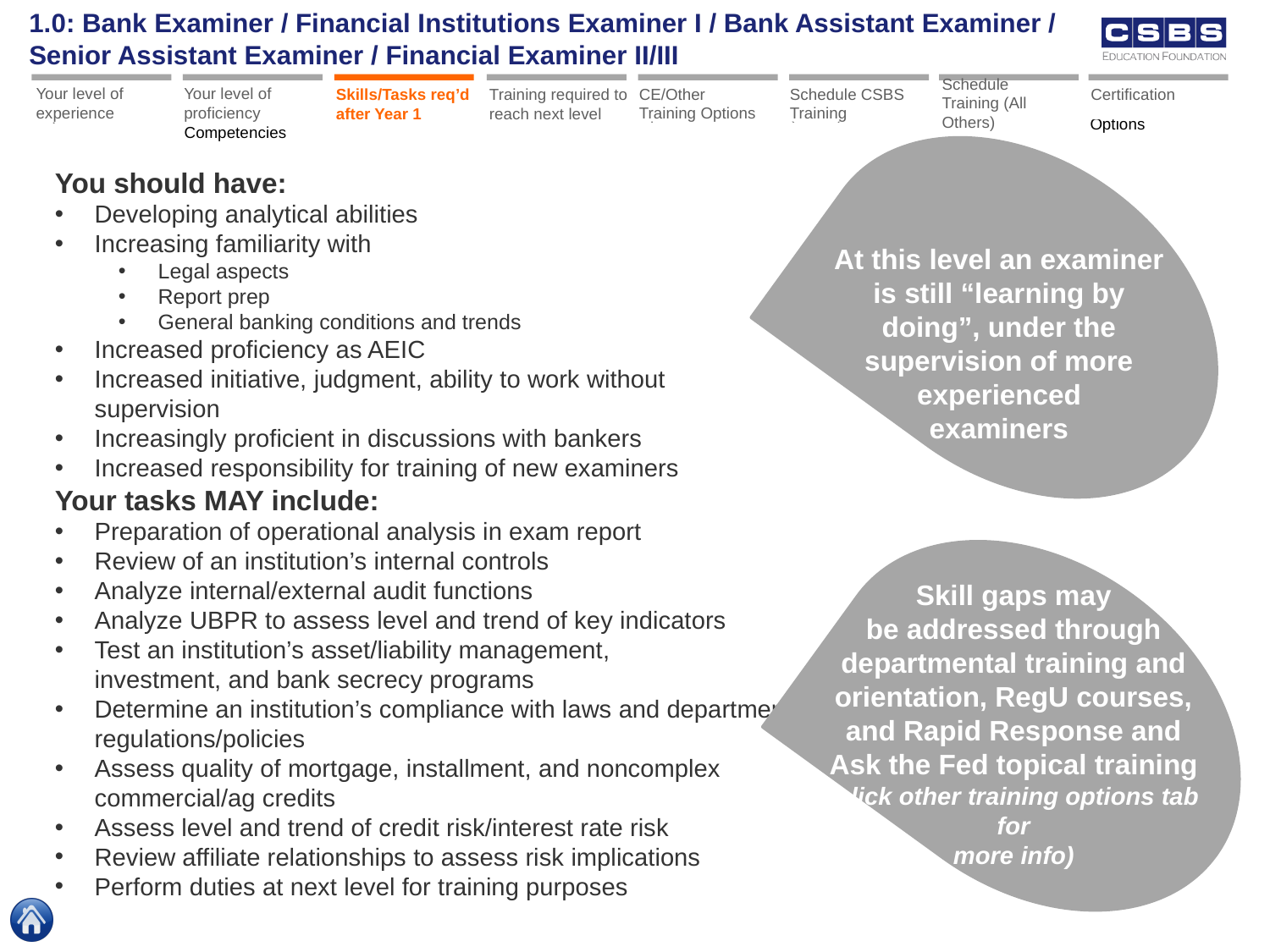

1.0: Bank Examiner / Financial Institutions Examiner I / Bank Assistant Examiner / Senior Assistant Examiner / Financial Examiner II/III

Schedule Training (All Others)
Your level of experience
Your level of proficiency
On-the-job experience
On-the-job experience
Proficiency Level for Core Competencies
Skills/Tasks req’d after Year 1
Training required to reach next level
CE/Other Training Options
CE/Other Training Options
Schedule CSBS Training
Schedule Training (CSBS)
Schedule Training (All Others)
Certification

Certification Options
You should have:
Developing analytical abilities
Increasing familiarity with
Legal aspects
Report prep
General banking conditions and trends
Increased proficiency as AEIC
Increased initiative, judgment, ability to work without supervision
Increasingly proficient in discussions with bankers
Increased responsibility for training of new examiners

At this level an examiner is still “learning by doing”, under the supervision of more experienced
examiners
Your tasks MAY include:
Preparation of operational analysis in exam report
Review of an institution’s internal controls
Analyze internal/external audit functions
Analyze UBPR to assess level and trend of key indicators
Test an institution’s asset/liability management,
investment, and bank secrecy programs
Determine an institution’s compliance with laws and department regulations/policies
Assess quality of mortgage, installment, and noncomplex commercial/ag credits
Assess level and trend of credit risk/interest rate risk
Review affiliate relationships to assess risk implications
Perform duties at next level for training purposes

Skill gaps may
be addressed through departmental training and orientation, RegU courses, and Rapid Response and Ask the Fed topical training (click other training options tab for
more info)